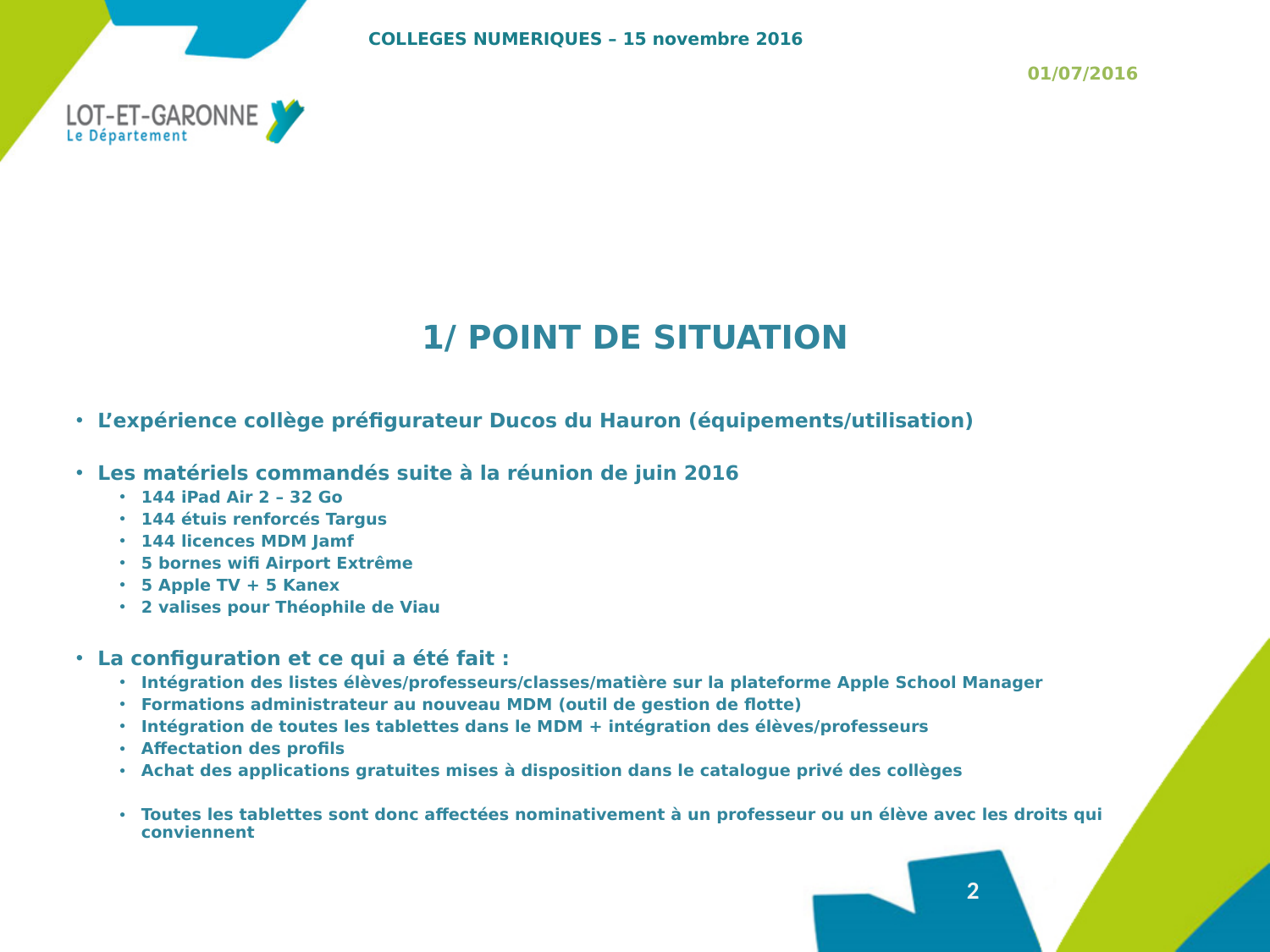

COLLEGES NUMERIQUES – 15 novembre 2016

1/ POINT DE SITUATION

L’expérience collège préfigurateur Ducos du Hauron (équipements/utilisation)
Les matériels commandés suite à la réunion de juin 2016
144 iPad Air 2 – 32 Go
144 étuis renforcés Targus
144 licences MDM Jamf
5 bornes wifi Airport Extrême
5 Apple TV + 5 Kanex
2 valises pour Théophile de Viau

La configuration et ce qui a été fait :
Intégration des listes élèves/professeurs/classes/matière sur la plateforme Apple School Manager
Formations administrateur au nouveau MDM (outil de gestion de flotte)
Intégration de toutes les tablettes dans le MDM + intégration des élèves/professeurs
Affectation des profils
Achat des applications gratuites mises à disposition dans le catalogue privé des collèges

Toutes les tablettes sont donc affectées nominativement à un professeur ou un élève avec les droits qui conviennent

2